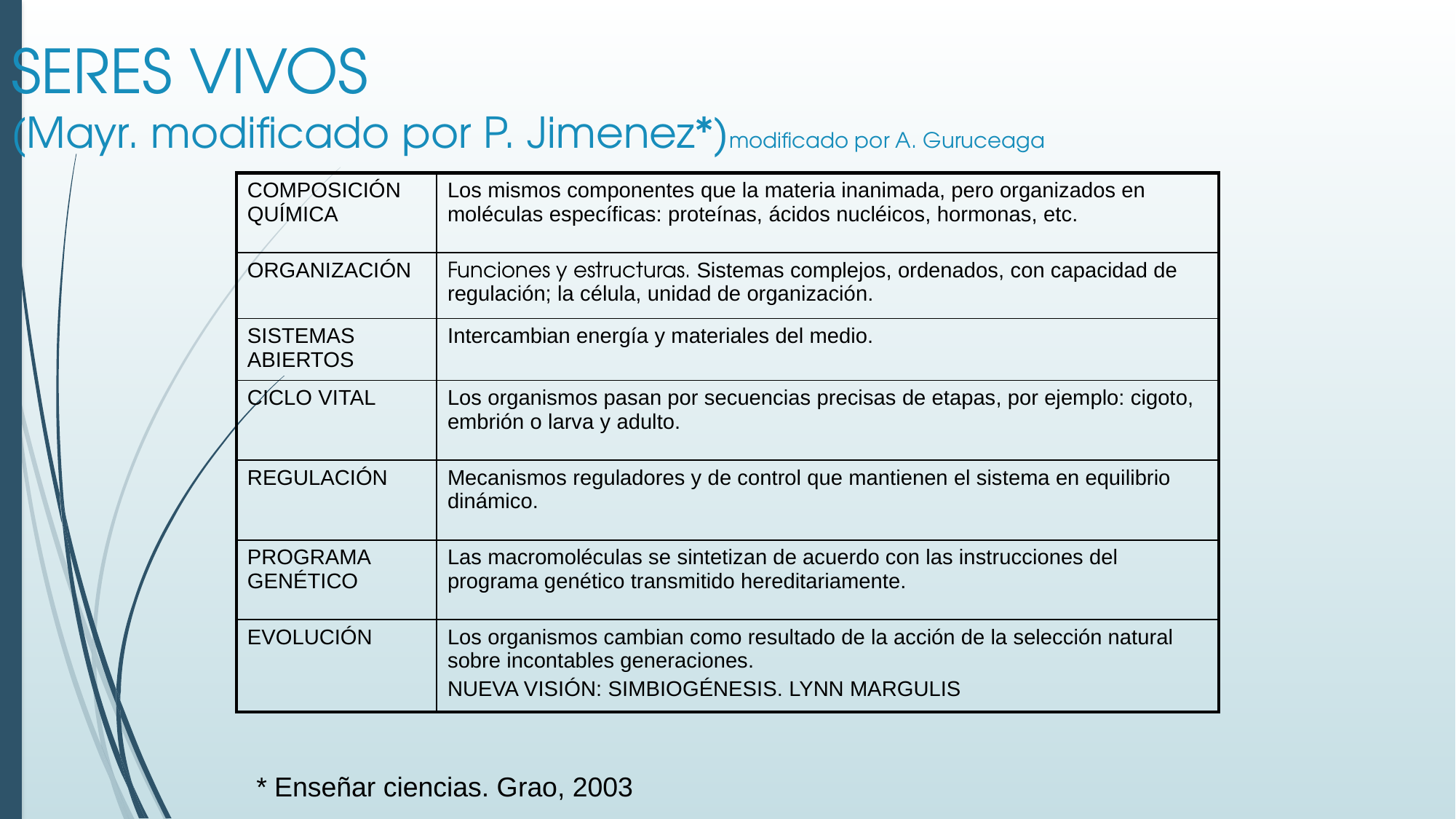

SERES VIVOS
(Mayr. modificado por P. Jimenez*)modificado por A. Guruceaga
| COMPOSICIÓN QUÍMICA | Los mismos componentes que la materia inanimada, pero organizados en moléculas específicas: proteínas, ácidos nucléicos, hormonas, etc. |
| --- | --- |
| ORGANIZACIÓN | Funciones y estructuras. Sistemas complejos, ordenados, con capacidad de regulación; la célula, unidad de organización. |
| SISTEMAS ABIERTOS | Intercambian energía y materiales del medio. |
| CICLO VITAL | Los organismos pasan por secuencias precisas de etapas, por ejemplo: cigoto, embrión o larva y adulto. |
| REGULACIÓN | Mecanismos reguladores y de control que mantienen el sistema en equilibrio dinámico. |
| PROGRAMA GENÉTICO | Las macromoléculas se sintetizan de acuerdo con las instrucciones del programa genético transmitido hereditariamente. |
| EVOLUCIÓN | Los organismos cambian como resultado de la acción de la selección natural sobre incontables generaciones. NUEVA VISIÓN: SIMBIOGÉNESIS. LYNN MARGULIS |
* Enseñar ciencias. Grao, 2003